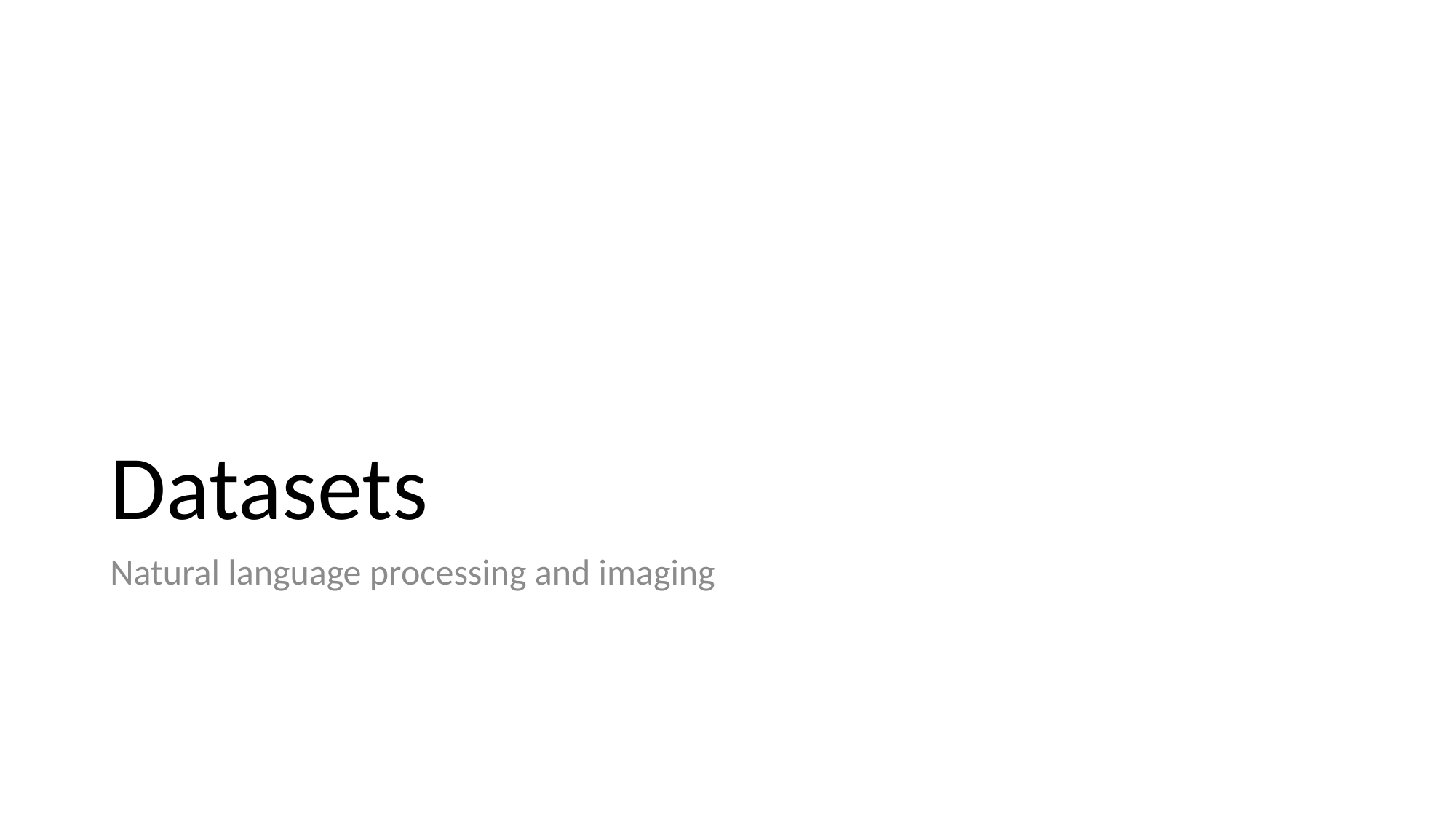

# Datasets
Natural language processing and imaging